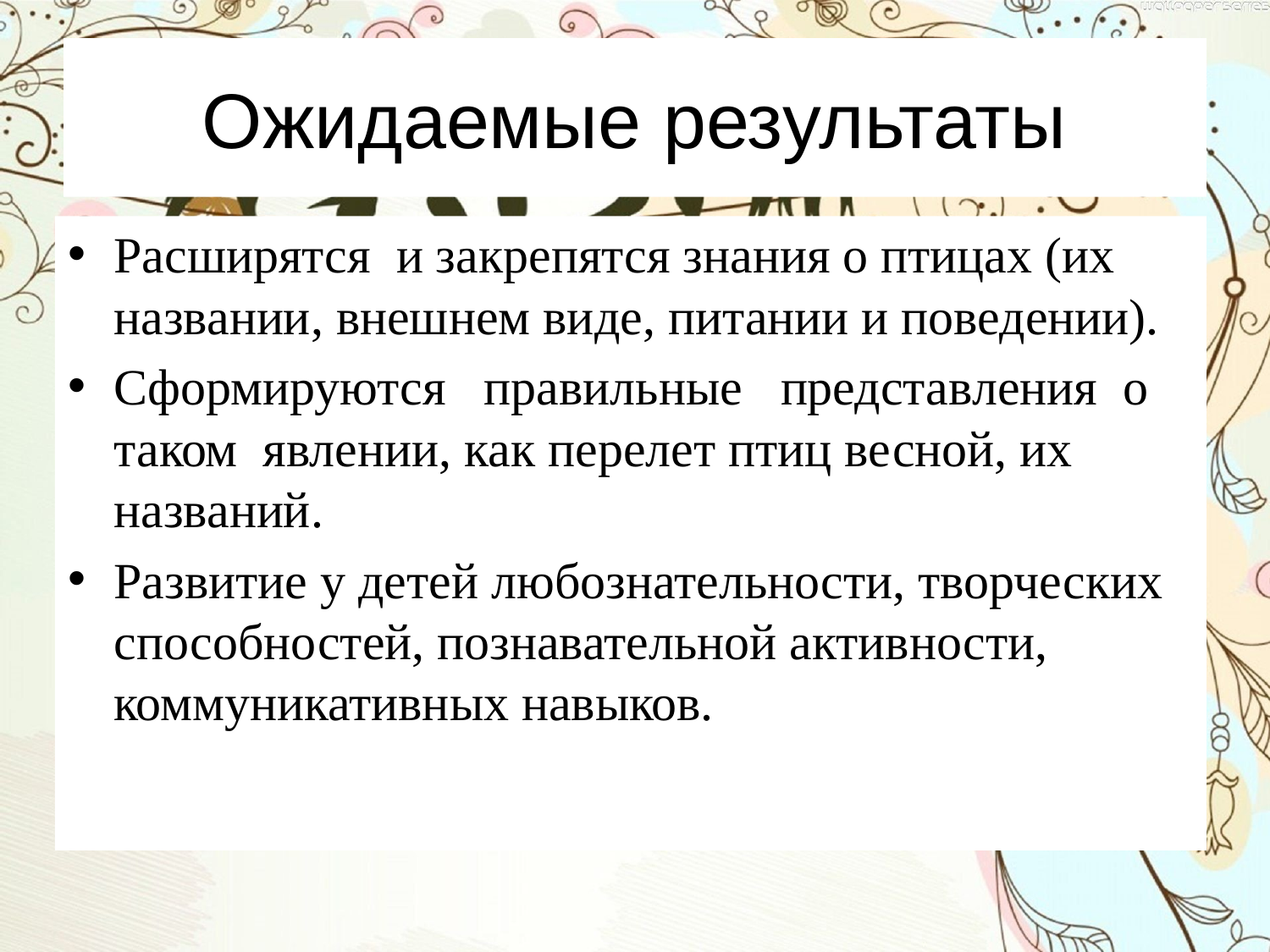

# Ожидаемые результаты
Расширятся  и закрепятся знания о птицах (их названии, внешнем виде, питании и поведении).
Сформируются   правильные   представления  о таком  явлении, как перелет птиц весной, их названий.
Развитие у детей любознательности, творческих способностей, познавательной активности, коммуникативных навыков.